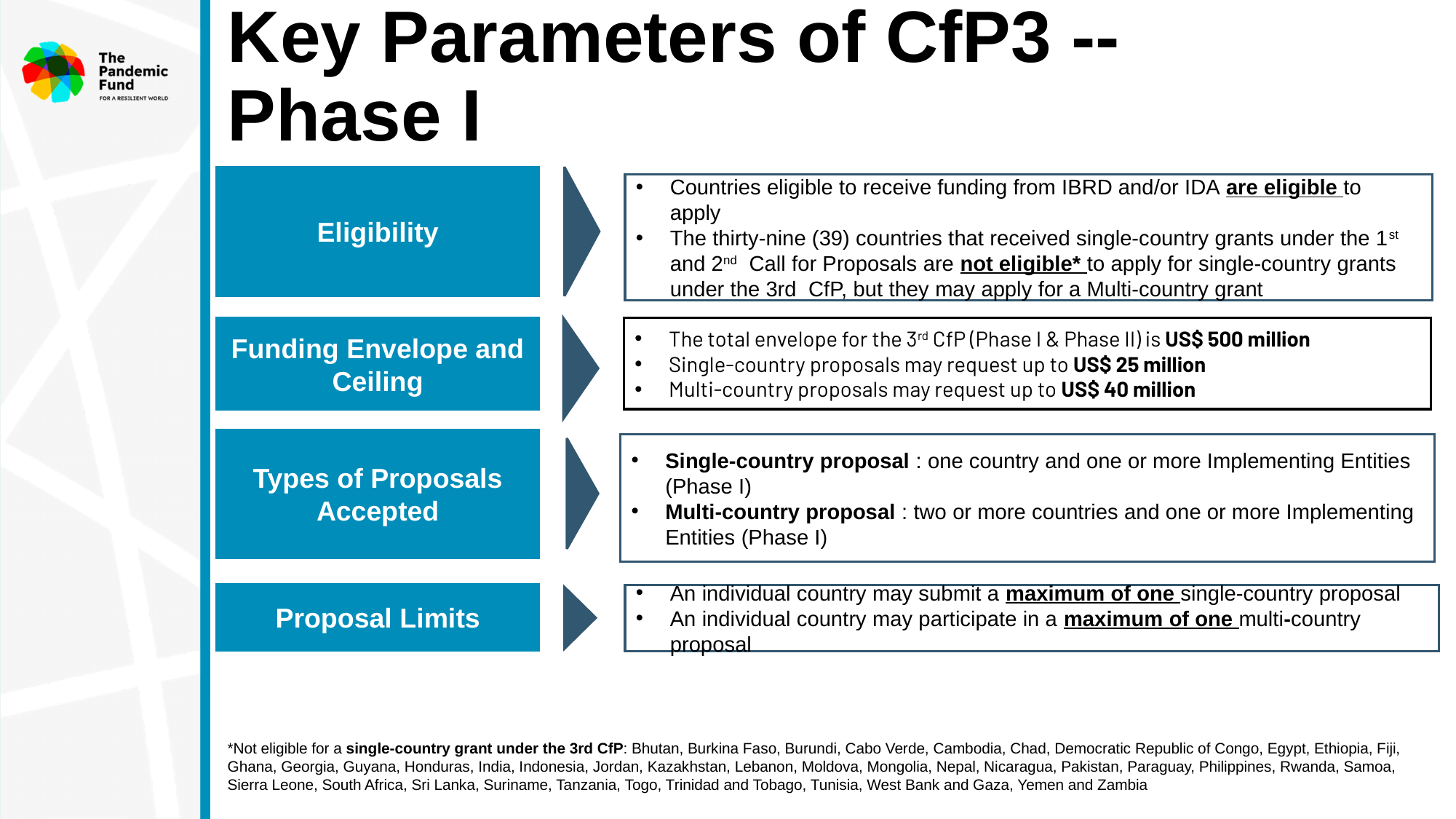

# Key Parameters of CfP3 -- Phase I
Eligibility

Types of Proposals Accepted

Proposal Limits

Countries eligible to receive funding from IBRD and/or IDA are eligible to apply
The thirty-nine (39) countries that received single-country grants under the 1st  and 2nd  Call for Proposals are not eligible* to apply for single-country grants under the 3rd  CfP, but they may apply for a Multi-country grant
The total envelope for the 3rd CfP (Phase I & Phase II) is US$ 500 million
Single-country proposals may request up to US$ 25 million
Multi-country proposals may request up to US$ 40 million
Funding Envelope and Ceiling

Single-country proposal : one country and one or more Implementing Entities (Phase I)
Multi-country proposal : two or more countries and one or more Implementing Entities (Phase I)
An individual country may submit a maximum of one single-country proposal
An individual country may participate in a maximum of one multi-country proposal
*Not eligible for a single-country grant under the 3rd CfP: Bhutan, Burkina Faso, Burundi, Cabo Verde, Cambodia, Chad, Democratic Republic of Congo, Egypt, Ethiopia, Fiji, Ghana, Georgia, Guyana, Honduras, India, Indonesia, Jordan, Kazakhstan, Lebanon, Moldova, Mongolia, Nepal, Nicaragua, Pakistan, Paraguay, Philippines, Rwanda, Samoa, Sierra Leone, South Africa, Sri Lanka, Suriname, Tanzania, Togo, Trinidad and Tobago, Tunisia, West Bank and Gaza, Yemen and Zambia